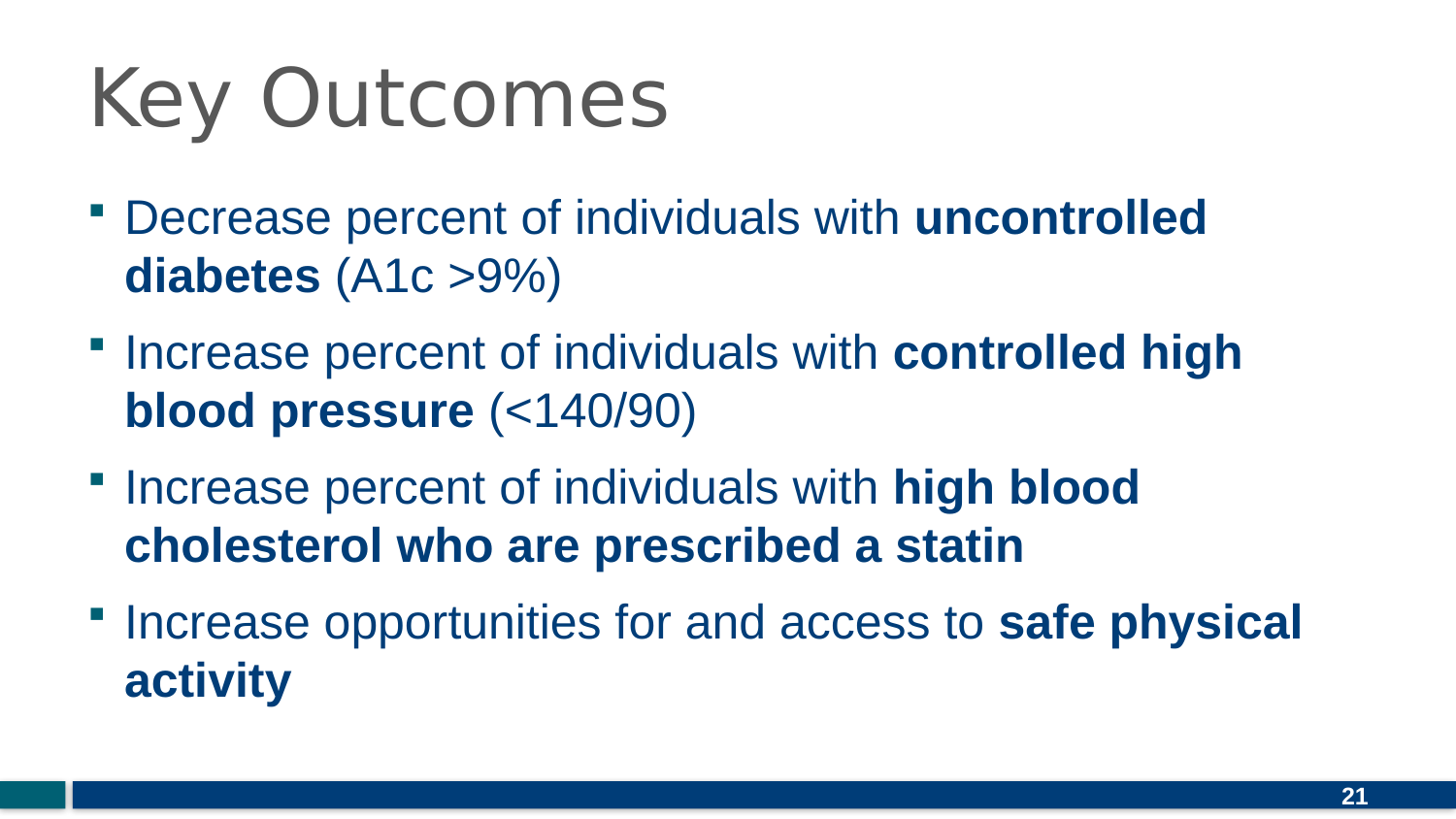

# Key Outcomes
Decrease percent of individuals with uncontrolled diabetes (A1c >9%)
Increase percent of individuals with controlled high blood pressure (<140/90)
Increase percent of individuals with high blood cholesterol who are prescribed a statin
Increase opportunities for and access to safe physical activity